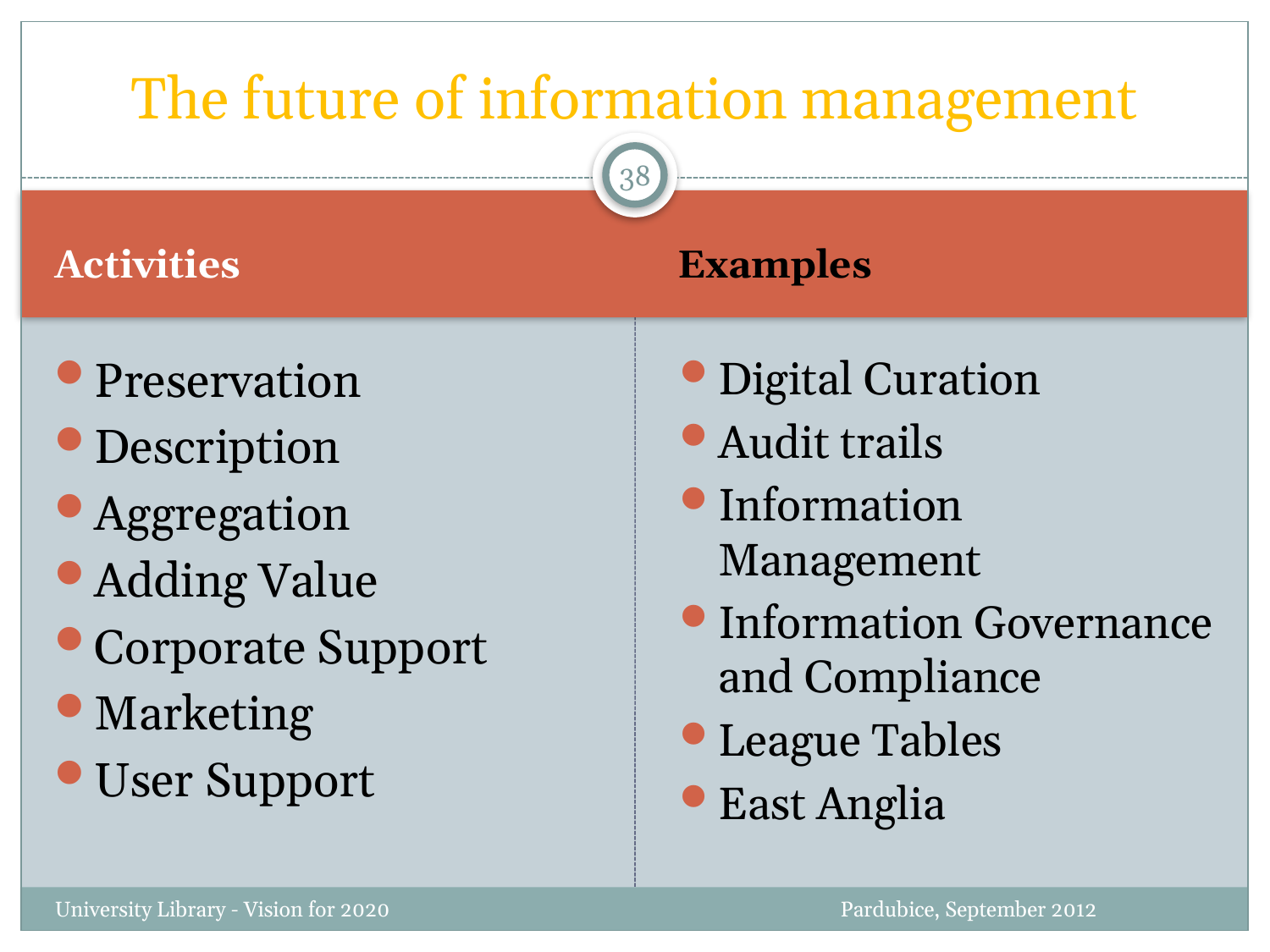

# The future of information management
38
Activities
Examples
Preservation
Description
Aggregation
Adding Value
Corporate Support
Marketing
User Support
Digital Curation
Audit trails
Information Management
Information Governance and Compliance
League Tables
East Anglia
University Library - Vision for 2020                                                                                         Pardubice, September 2012